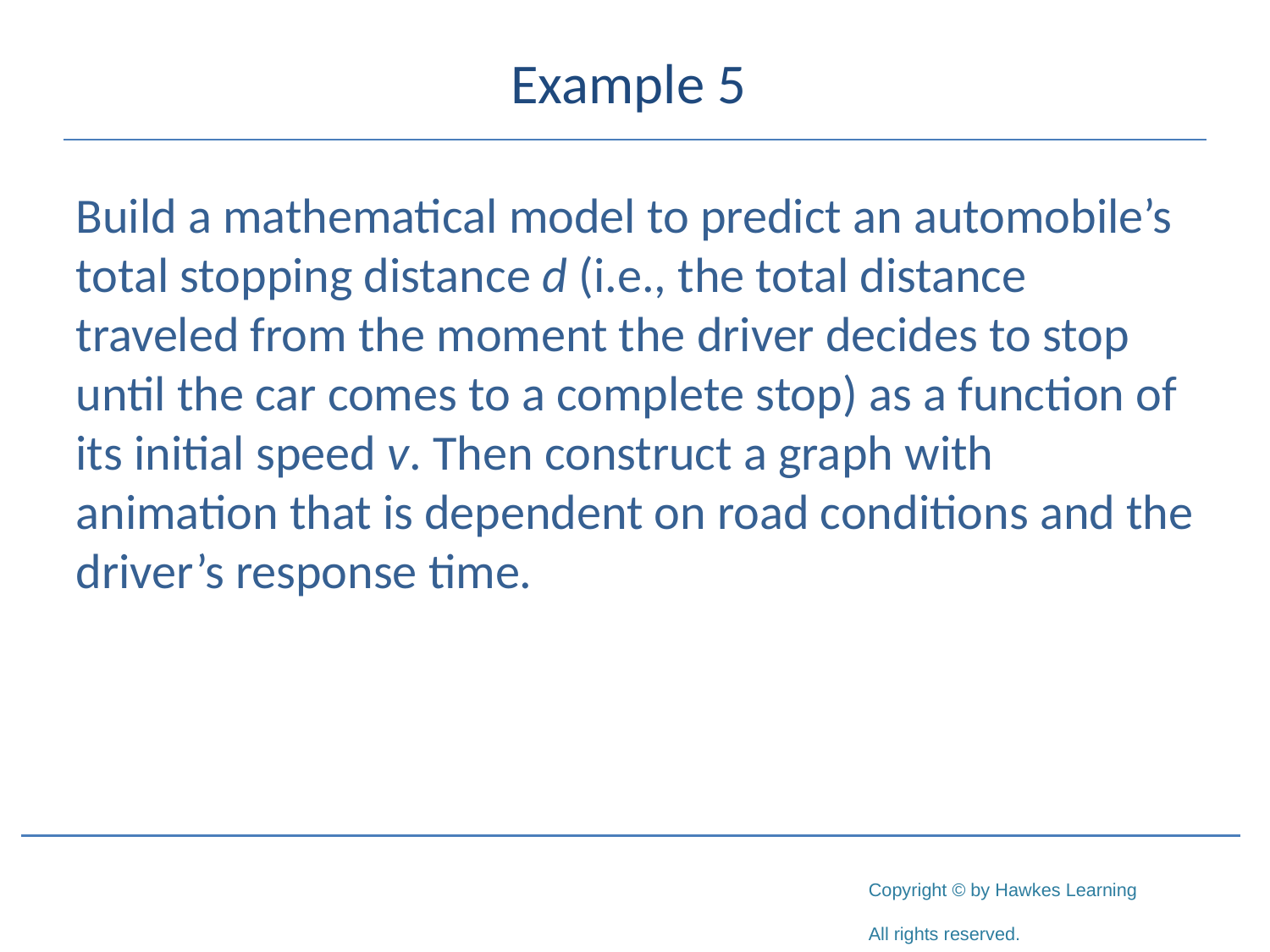

# Example 5
Build a mathematical model to predict an automobile’s total stopping distance d (i.e., the total distance traveled from the moment the driver decides to stop until the car comes to a complete stop) as a function of its initial speed v. Then construct a graph with animation that is dependent on road conditions and the driver’s response time.